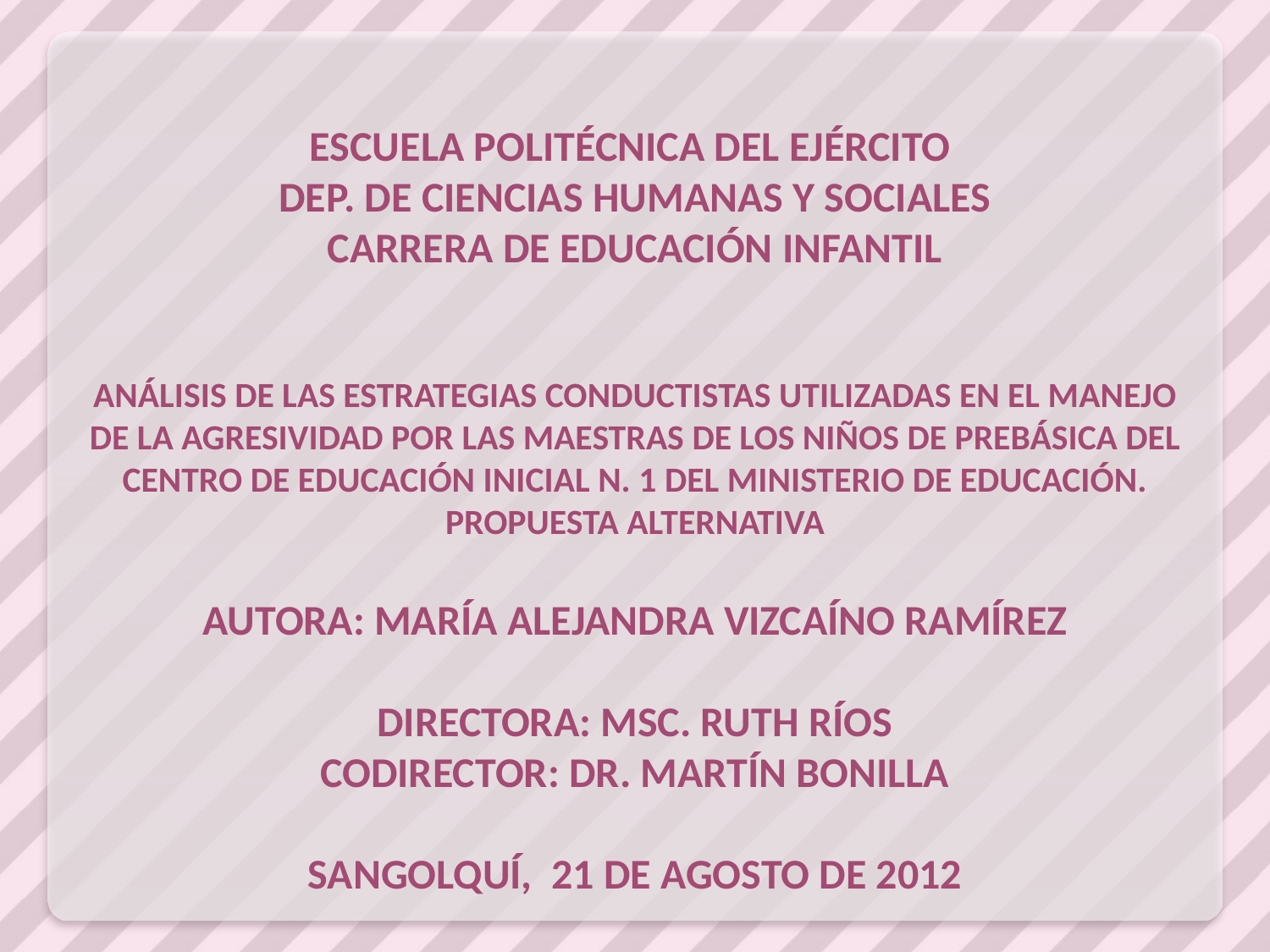

# ESCUELA POLITÉCNICA DEL EJÉRCITO DEP. DE CIENCIAS HUMANAS Y SOCIALES CARRERA DE EDUCACIÓN INFANTIL ANÁLISIS DE LAS ESTRATEGIAS CONDUCTISTAS UTILIZADAS EN EL MANEJO DE LA AGRESIVIDAD POR LAS MAESTRAS DE LOS NIÑOS DE PREBÁSICA DEL CENTRO DE EDUCACIÓN INICIAL N. 1 DEL MINISTERIO DE EDUCACIÓN. PROPUESTA ALTERNATIVA AUTORA: MARÍA ALEJANDRA VIZCAÍNO RAMÍREZ DIRECTORA: MSC. RUTH RÍOS CODIRECTOR: DR. MARTÍN BONILLA SANGOLQUÍ,  21 DE AGOSTO DE 2012